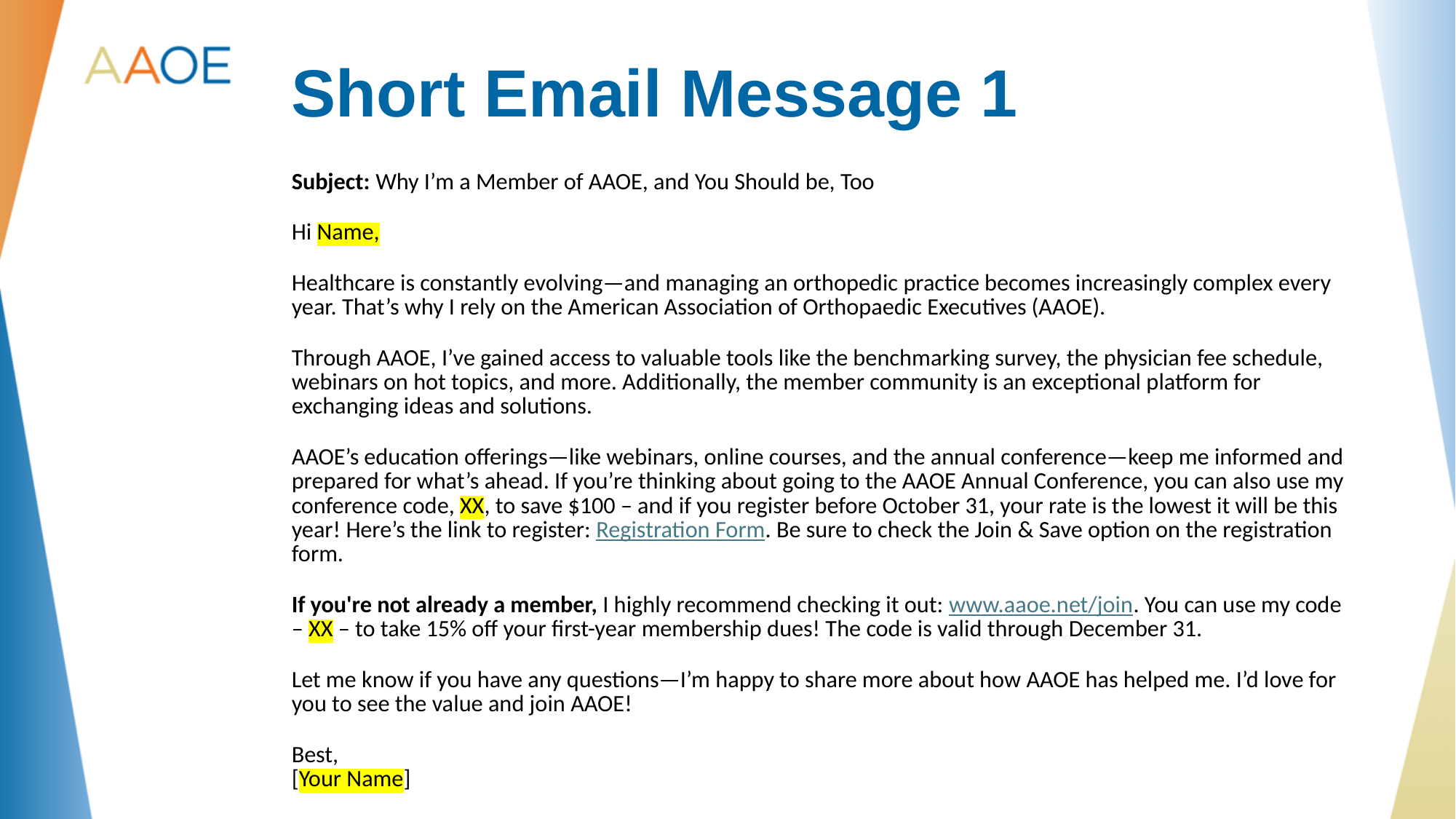

# Short Email Message 1
Subject: Why I’m a Member of AAOE, and You Should be, Too
Hi Name,
Healthcare is constantly evolving—and managing an orthopedic practice becomes increasingly complex every year. That’s why I rely on the American Association of Orthopaedic Executives (AAOE).
Through AAOE, I’ve gained access to valuable tools like the benchmarking survey, the physician fee schedule, webinars on hot topics, and more. Additionally, the member community is an exceptional platform for exchanging ideas and solutions.
AAOE’s education offerings—like webinars, online courses, and the annual conference—keep me informed and prepared for what’s ahead. If you’re thinking about going to the AAOE Annual Conference, you can also use my conference code, XX, to save $100 – and if you register before October 31, your rate is the lowest it will be this year! Here’s the link to register: Registration Form. Be sure to check the Join & Save option on the registration form.
If you're not already a member, I highly recommend checking it out: www.aaoe.net/join. You can use my code – XX – to take 15% off your first-year membership dues! The code is valid through December 31.
Let me know if you have any questions—I’m happy to share more about how AAOE has helped me. I’d love for you to see the value and join AAOE!
Best, 
[Your Name]